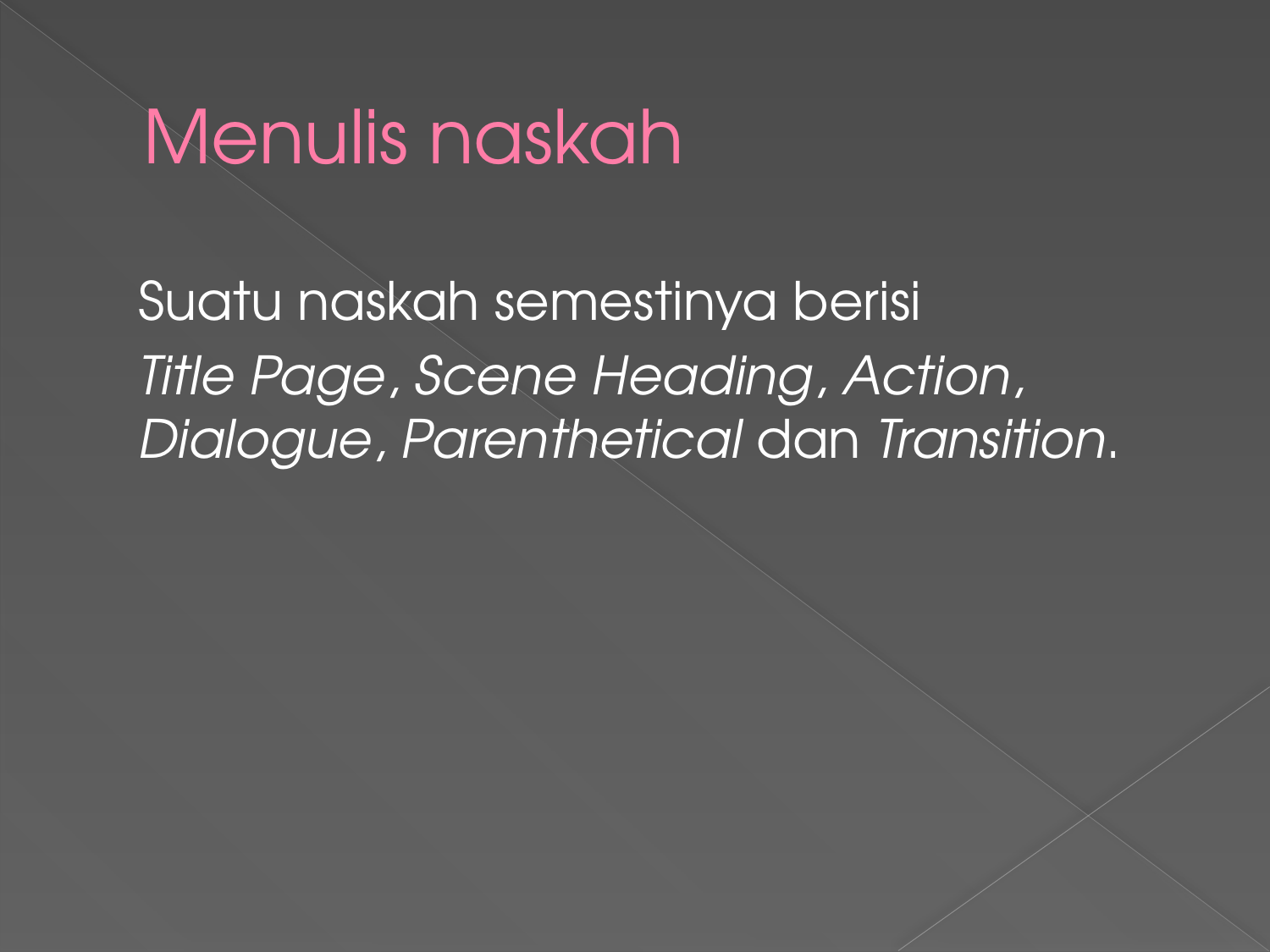

# Menulis naskah
	Suatu naskah semestinya berisi
	Title Page, Scene Heading, Action, Dialogue, Parenthetical dan Transition.